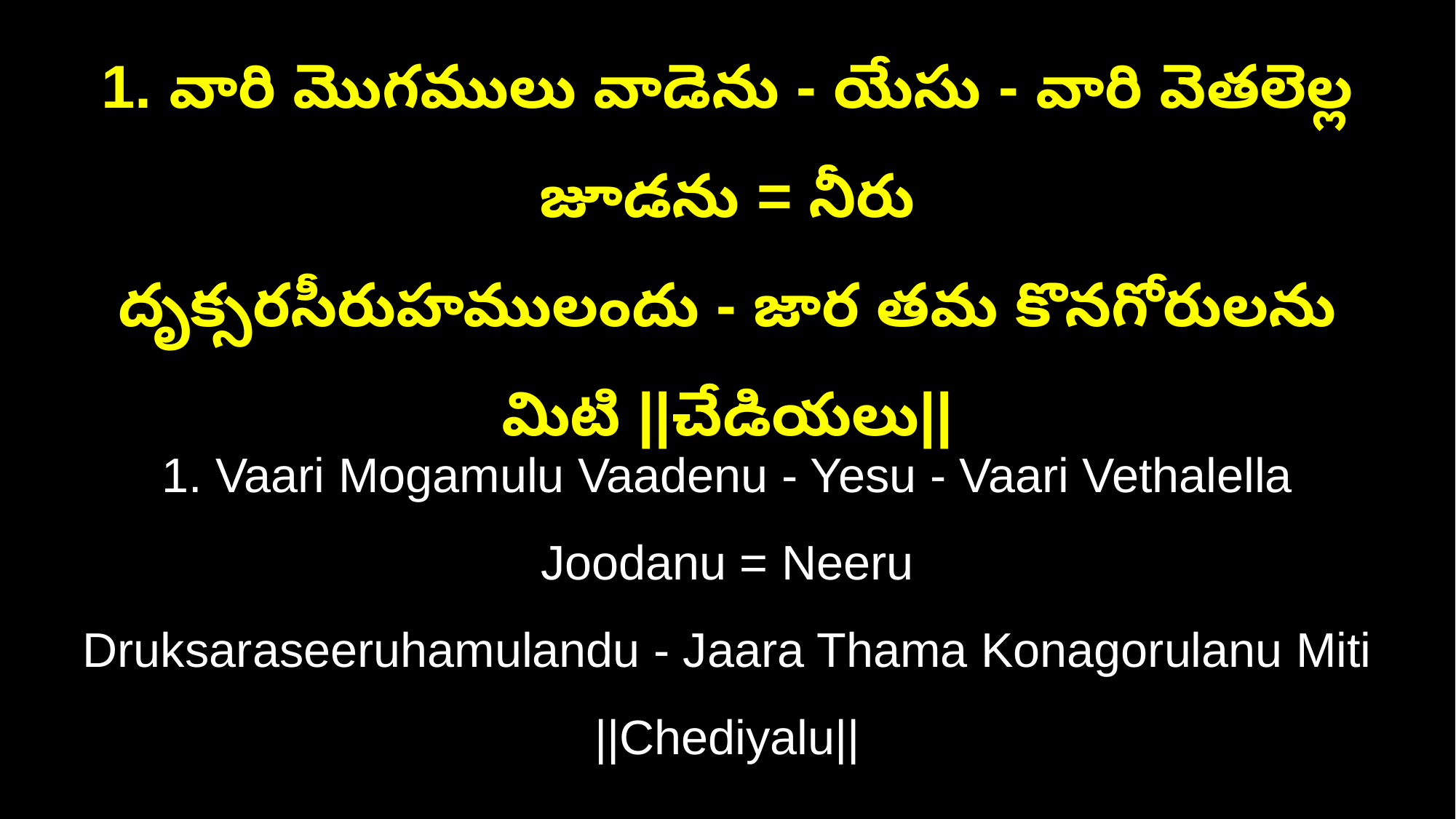

1. వారి మొగములు వాడెను - యేసు - వారి వెతలెల్ల జూడను = నీరు
దృక్సరసీరుహములందు - జార తమ కొనగోరులను మిటి ||చేడియలు||
1. Vaari Mogamulu Vaadenu - Yesu - Vaari Vethalella Joodanu = Neeru
Druksaraseeruhamulandu - Jaara Thama Konagorulanu Miti ||Chediyalu||